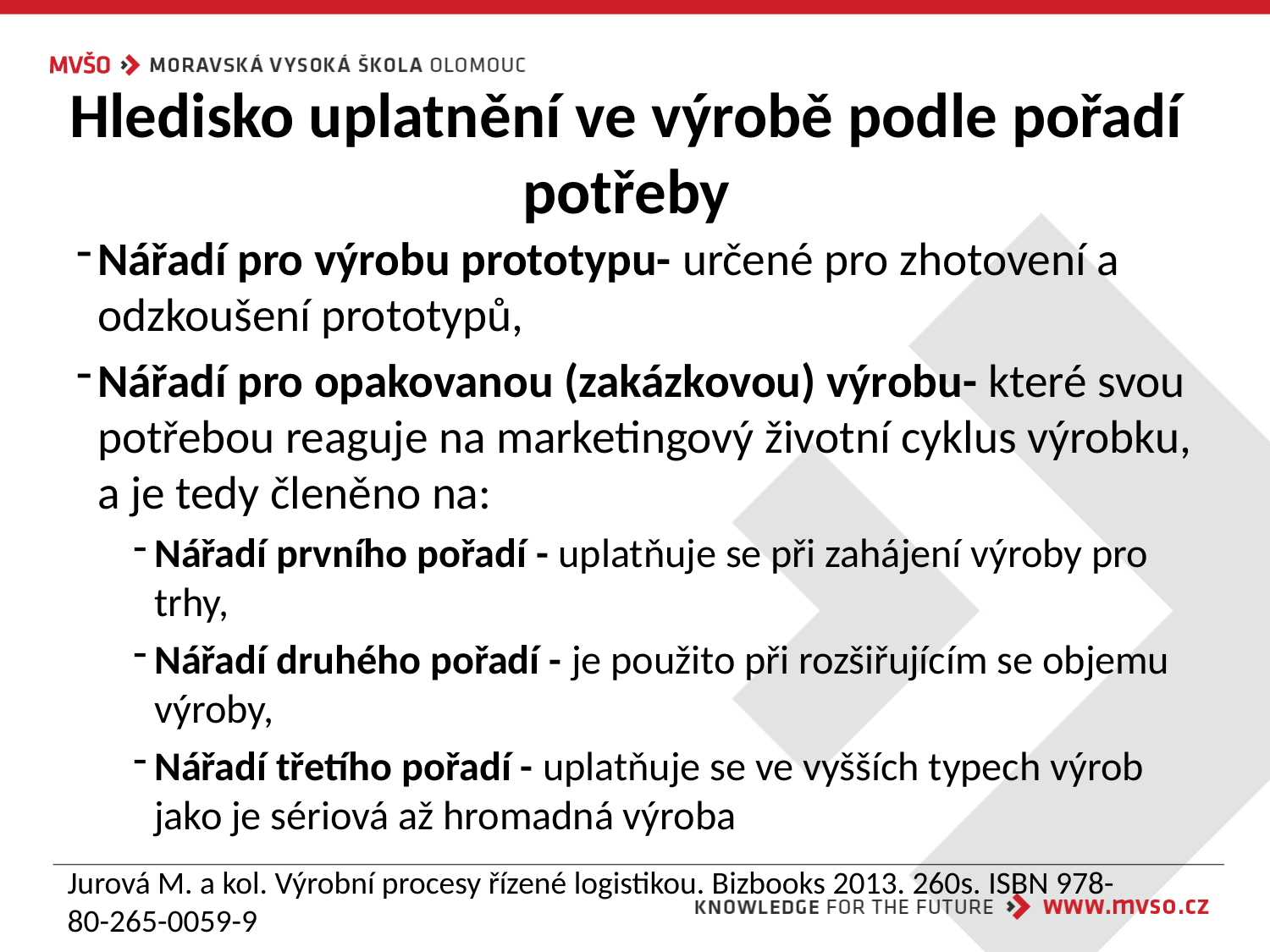

# Hledisko uplatnění ve výrobě podle pořadí potřeby
Nářadí pro výrobu prototypu- určené pro zhotovení a odzkoušení prototypů,
Nářadí pro opakovanou (zakázkovou) výrobu- které svou potřebou reaguje na marketingový životní cyklus výrobku, a je tedy členěno na:
Nářadí prvního pořadí - uplatňuje se při zahájení výroby pro trhy,
Nářadí druhého pořadí - je použito při rozšiřujícím se objemu výroby,
Nářadí třetího pořadí - uplatňuje se ve vyšších typech výrob jako je sériová až hromadná výroba
Jurová M. a kol. Výrobní procesy řízené logistikou. Bizbooks 2013. 260s. ISBN 978-80-265-0059-9